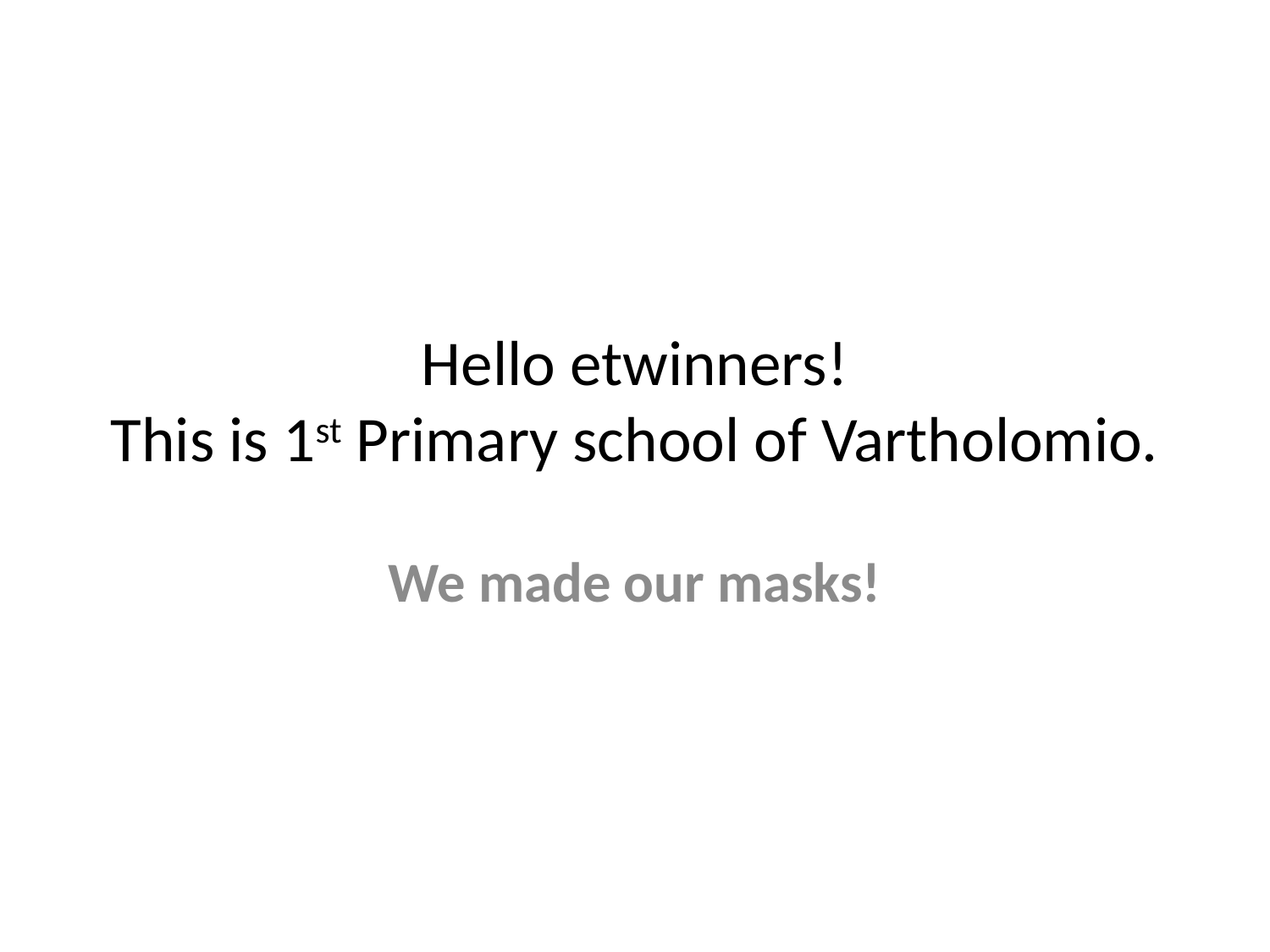

# Hello etwinners! This is 1st Primary school of Vartholomio.
We made our masks!